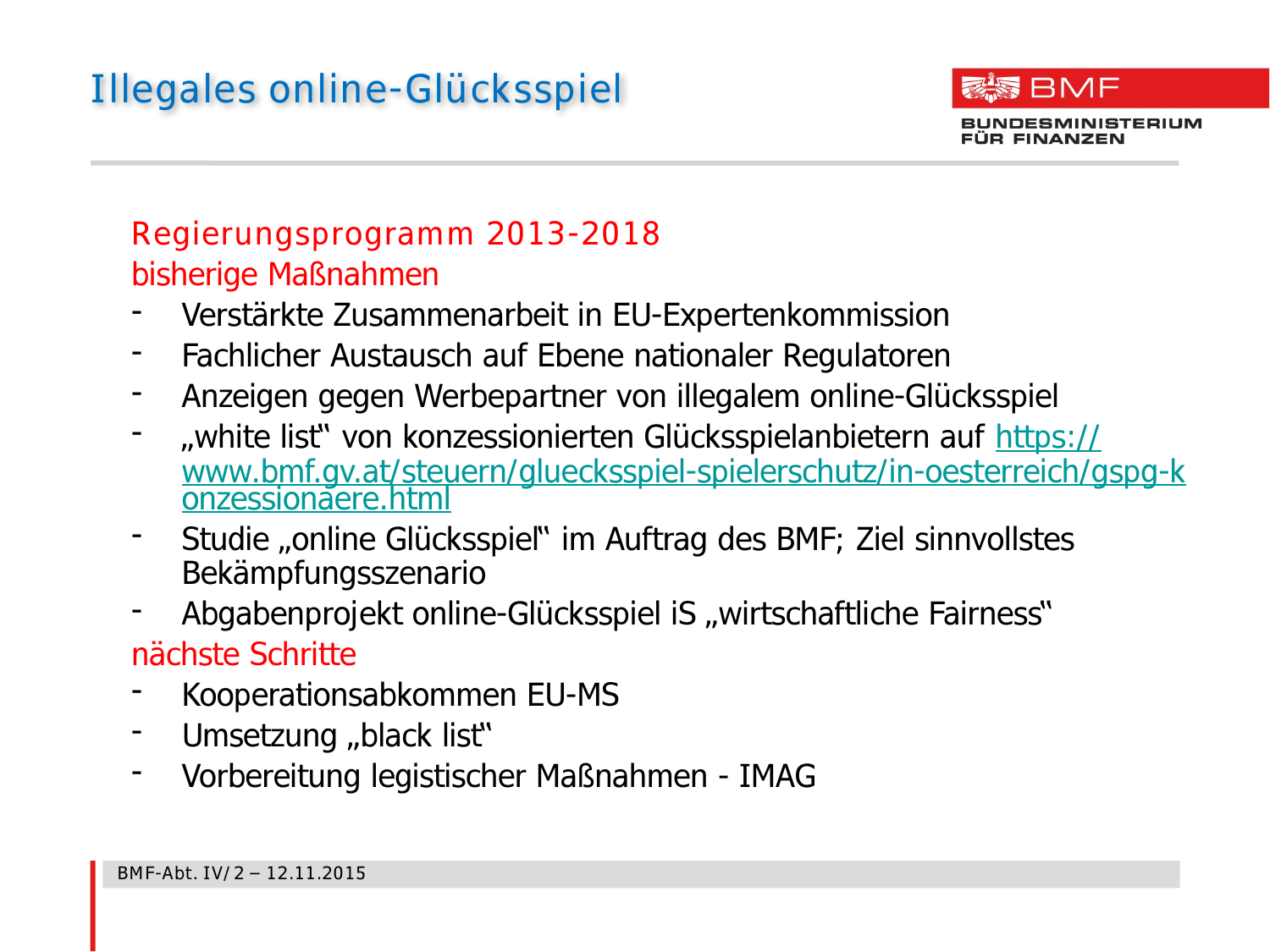

# Illegales online-Glücksspiel

Regierungsprogramm 2013-2018
bisherige Maßnahmen
Verstärkte Zusammenarbeit in EU-Expertenkommission
Fachlicher Austausch auf Ebene nationaler Regulatoren
Anzeigen gegen Werbepartner von illegalem online-Glücksspiel
„white list“ von konzessionierten Glücksspielanbietern auf https://www.bmf.gv.at/steuern/gluecksspiel-spielerschutz/in-oesterreich/gspg-konzessionaere.html
Studie „online Glücksspiel“ im Auftrag des BMF; Ziel sinnvollstes Bekämpfungsszenario
Abgabenprojekt online-Glücksspiel iS „wirtschaftliche Fairness“
nächste Schritte
Kooperationsabkommen EU-MS
Umsetzung „black list“
Vorbereitung legistischer Maßnahmen - IMAG

BMF-Abt. IV/2 – 12.11.2015